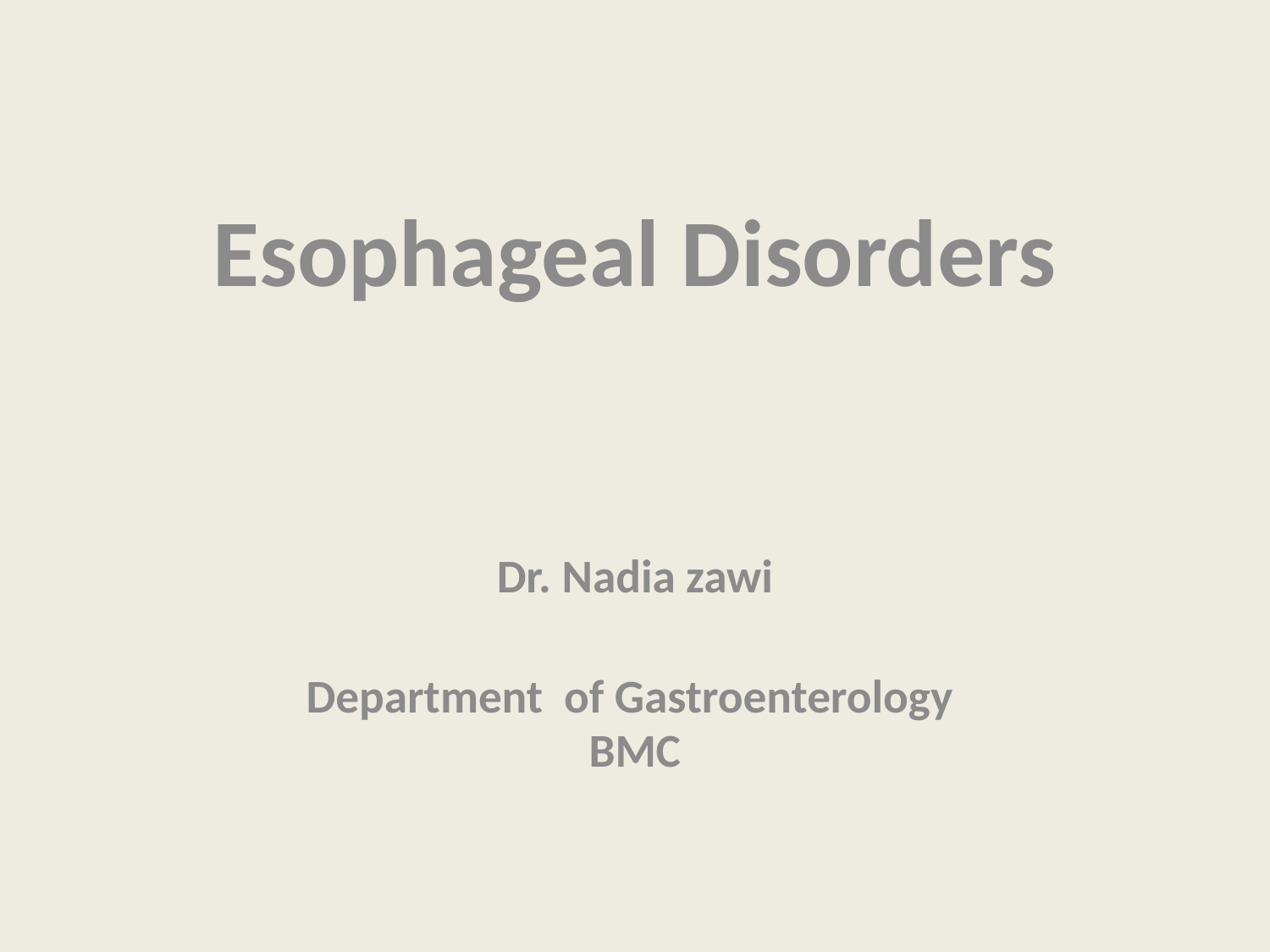

# Esophageal Disorders
Dr. Nadia zawi

Department  of Gastroenterology
BMC